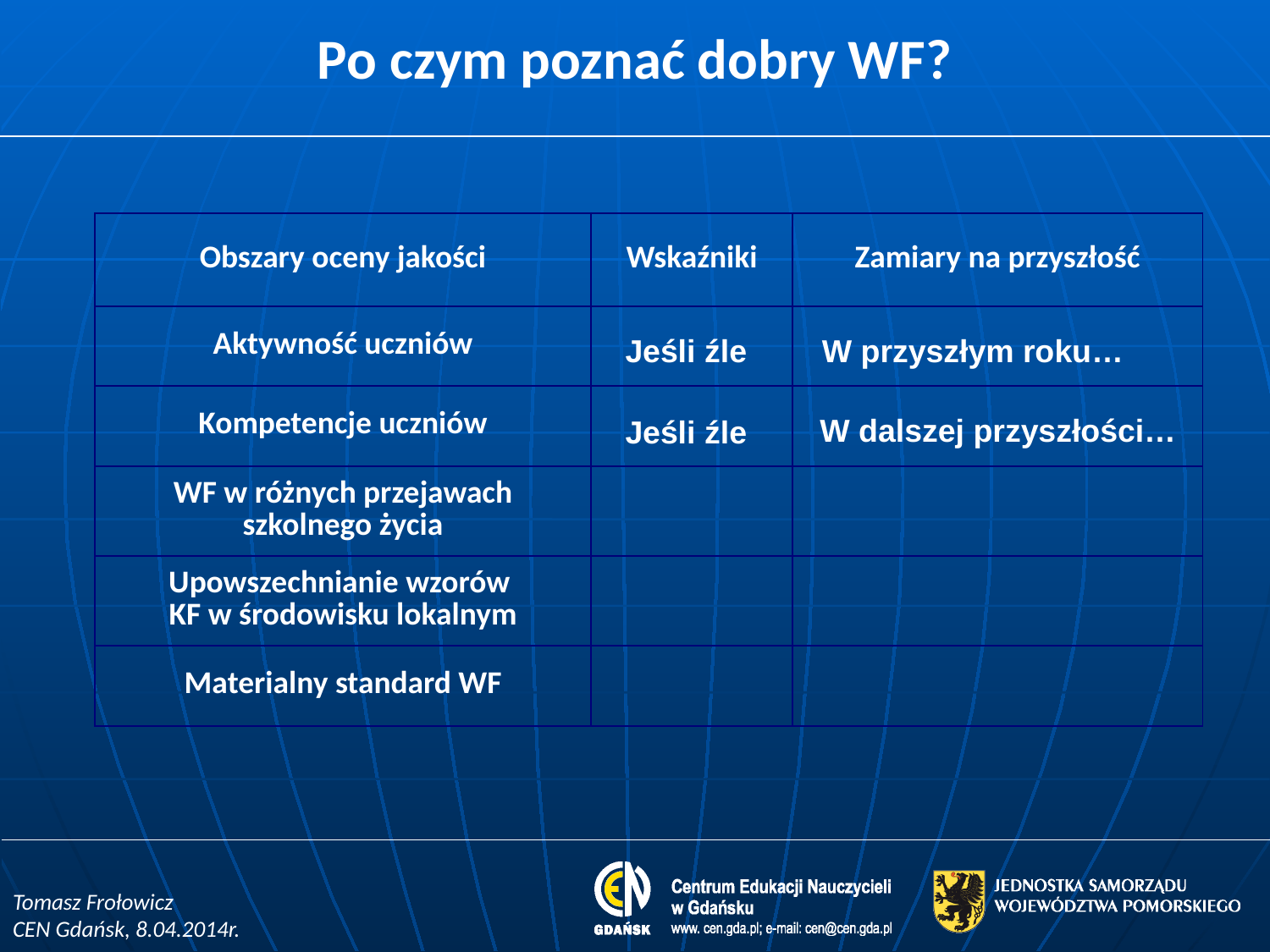

# Po czym poznać dobry WF?
| Obszary oceny jakości | Wskaźniki | Zamiary na przyszłość |
| --- | --- | --- |
| Aktywność uczniów |  |  |
| Kompetencje uczniów |  |  |
| WF w różnych przejawach szkolnego życia |  |  |
| Upowszechnianie wzorów KF w środowisku lokalnym |  |  |
| Materialny standard WF |  |  |
Jeśli źle
W przyszłym roku…
W dalszej przyszłości…
Jeśli źle
Tomasz Frołowicz
CEN Gdańsk, 8.04.2014r.